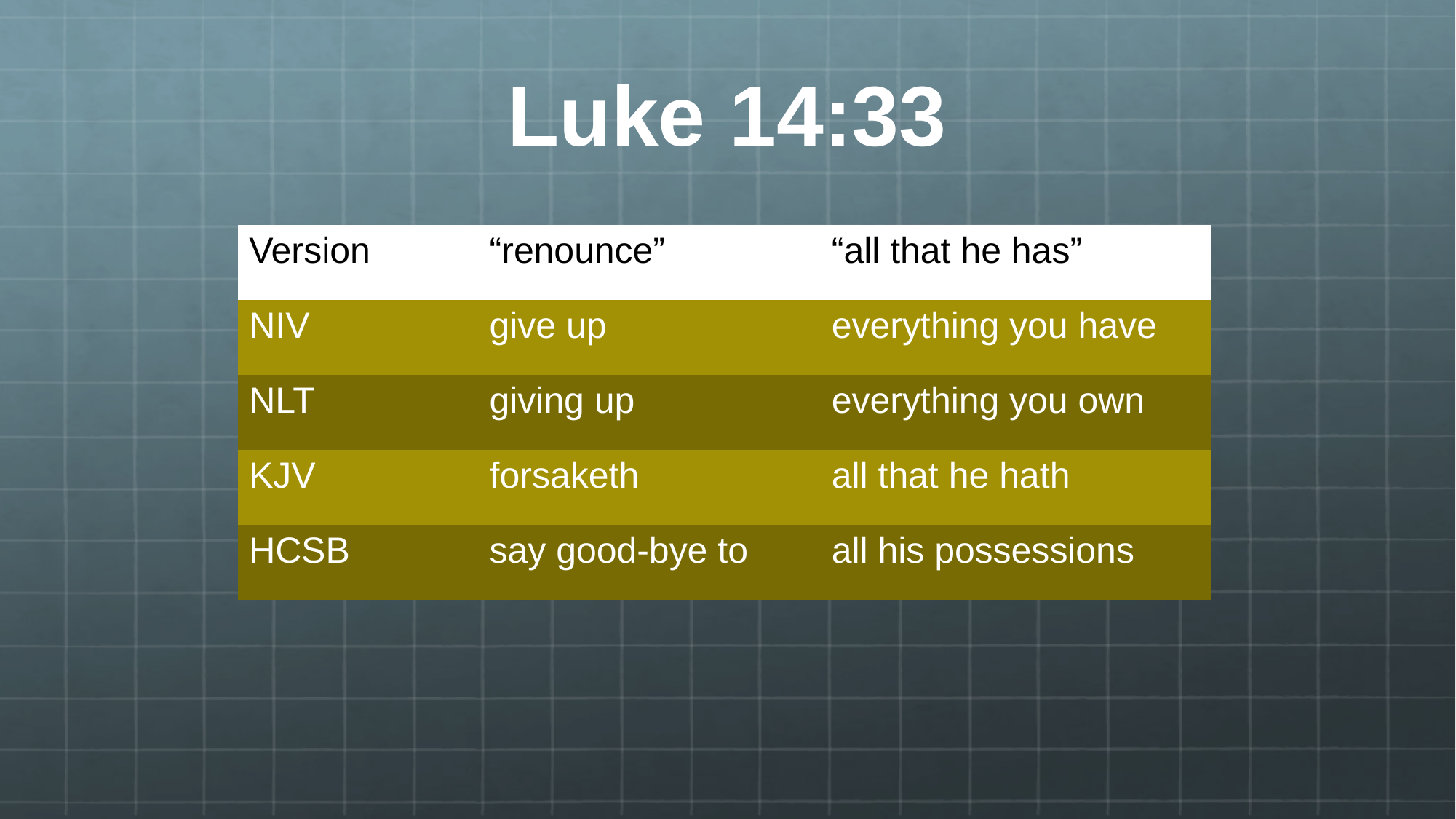

# Luke 14:33
| Version | “renounce” | “all that he has” |
| --- | --- | --- |
| NIV | give up | everything you have |
| NLT | giving up | everything you own |
| KJV | forsaketh | all that he hath |
| HCSB | say good-bye to | all his possessions |